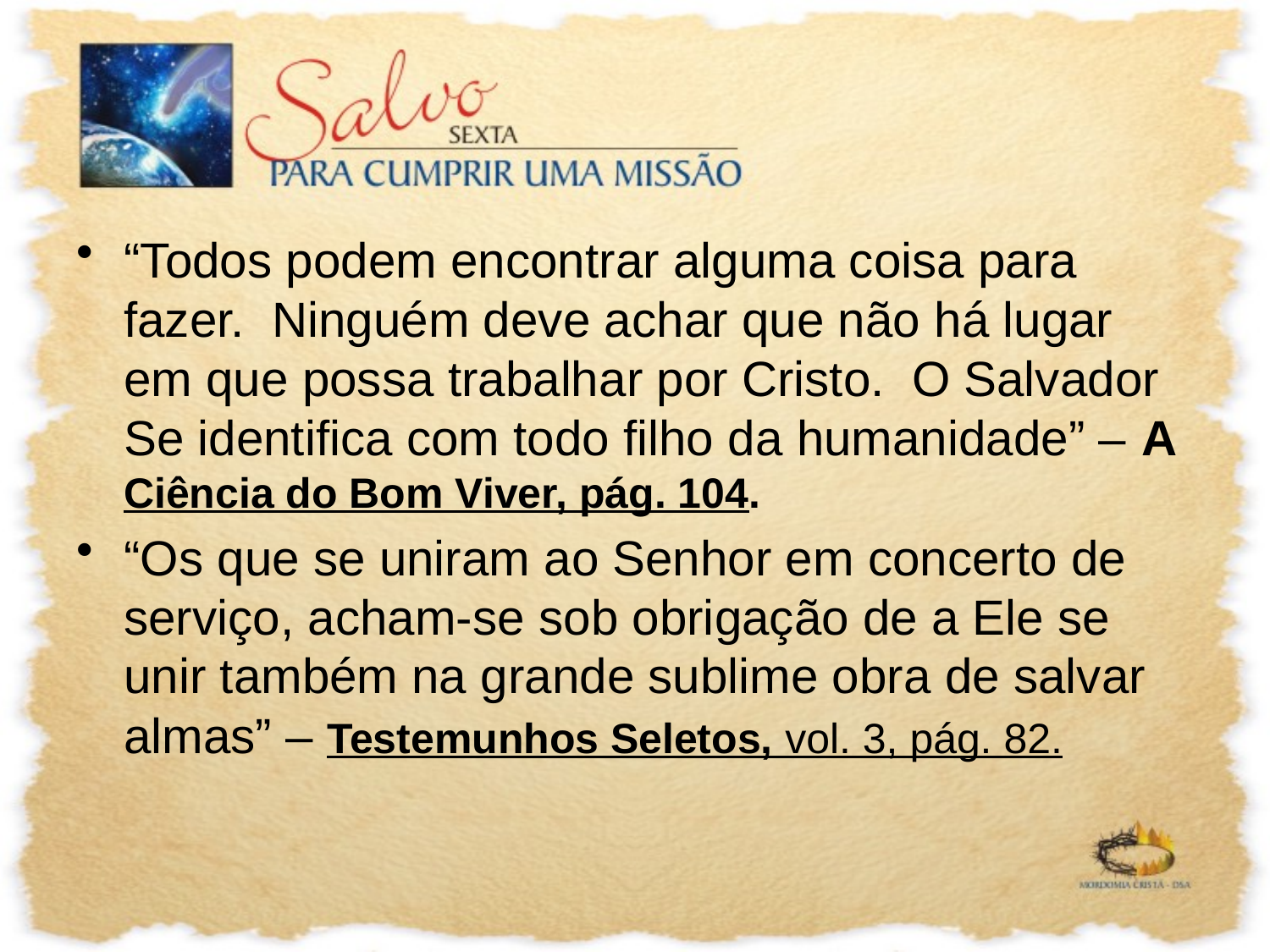

“Todos podem encontrar alguma coisa para fazer.  Ninguém deve achar que não há lugar em que possa trabalhar por Cristo.  O Salvador Se identifica com todo filho da humanidade” – A Ciência do Bom Viver, pág. 104.
“Os que se uniram ao Senhor em concerto de serviço, acham-se sob obrigação de a Ele se unir também na grande sublime obra de salvar almas” – Testemunhos Seletos, vol. 3, pág. 82.